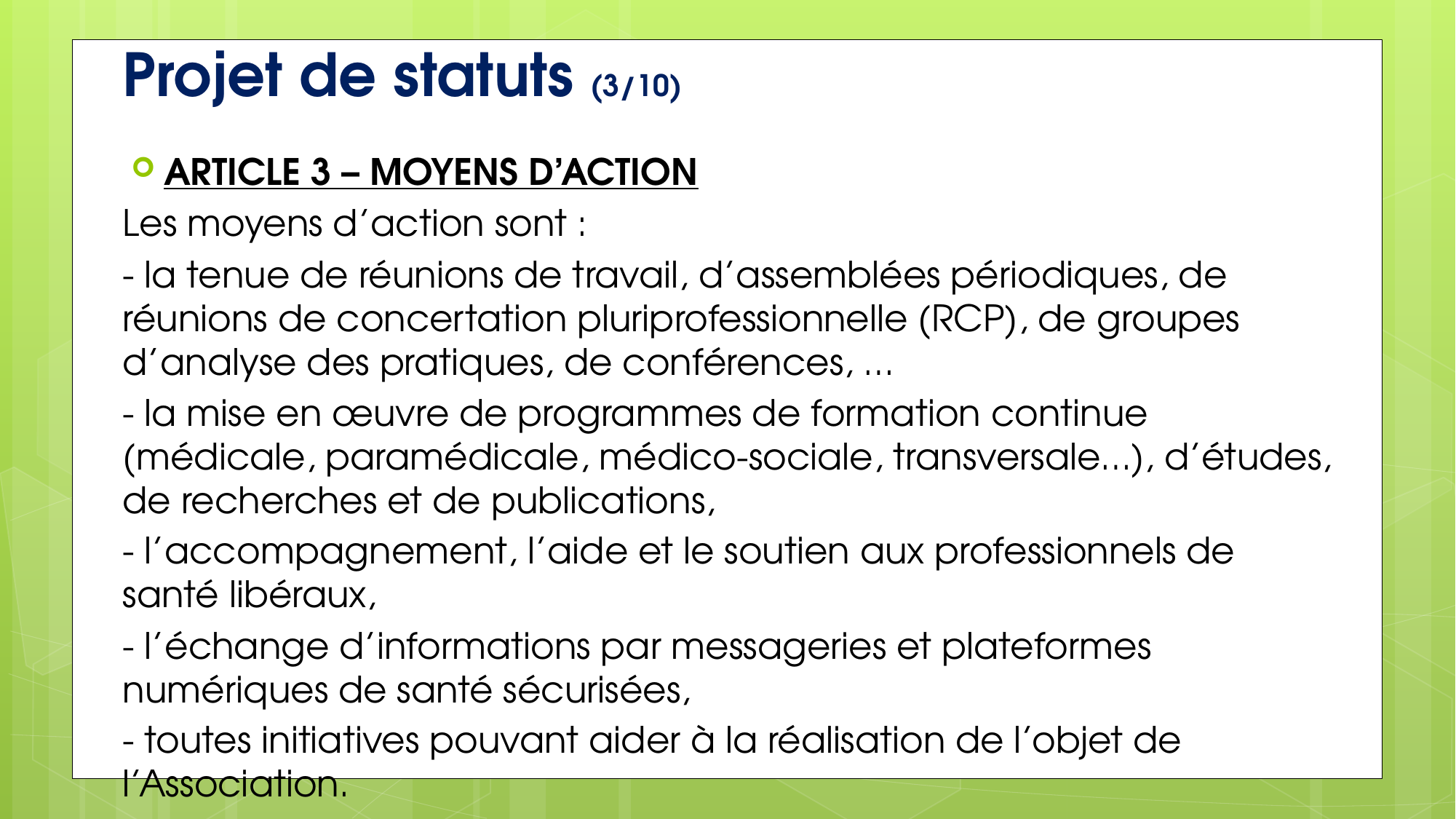

# Projet de statuts (3/10)
Article 3 – MoyeNs d’action
Les moyens d’action sont :
- la tenue de réunions de travail, d’assemblées périodiques, de réunions de concertation pluriprofessionnelle (RCP), de groupes d’analyse des pratiques, de conférences, …
- la mise en œuvre de programmes de formation continue (médicale, paramédicale, médico-sociale, transversale…), d’études, de recherches et de publications,
- l’accompagnement, l’aide et le soutien aux professionnels de santé libéraux,
- l’échange d’informations par messageries et plateformes numériques de santé sécurisées,
- toutes initiatives pouvant aider à la réalisation de l’objet de l’Association.